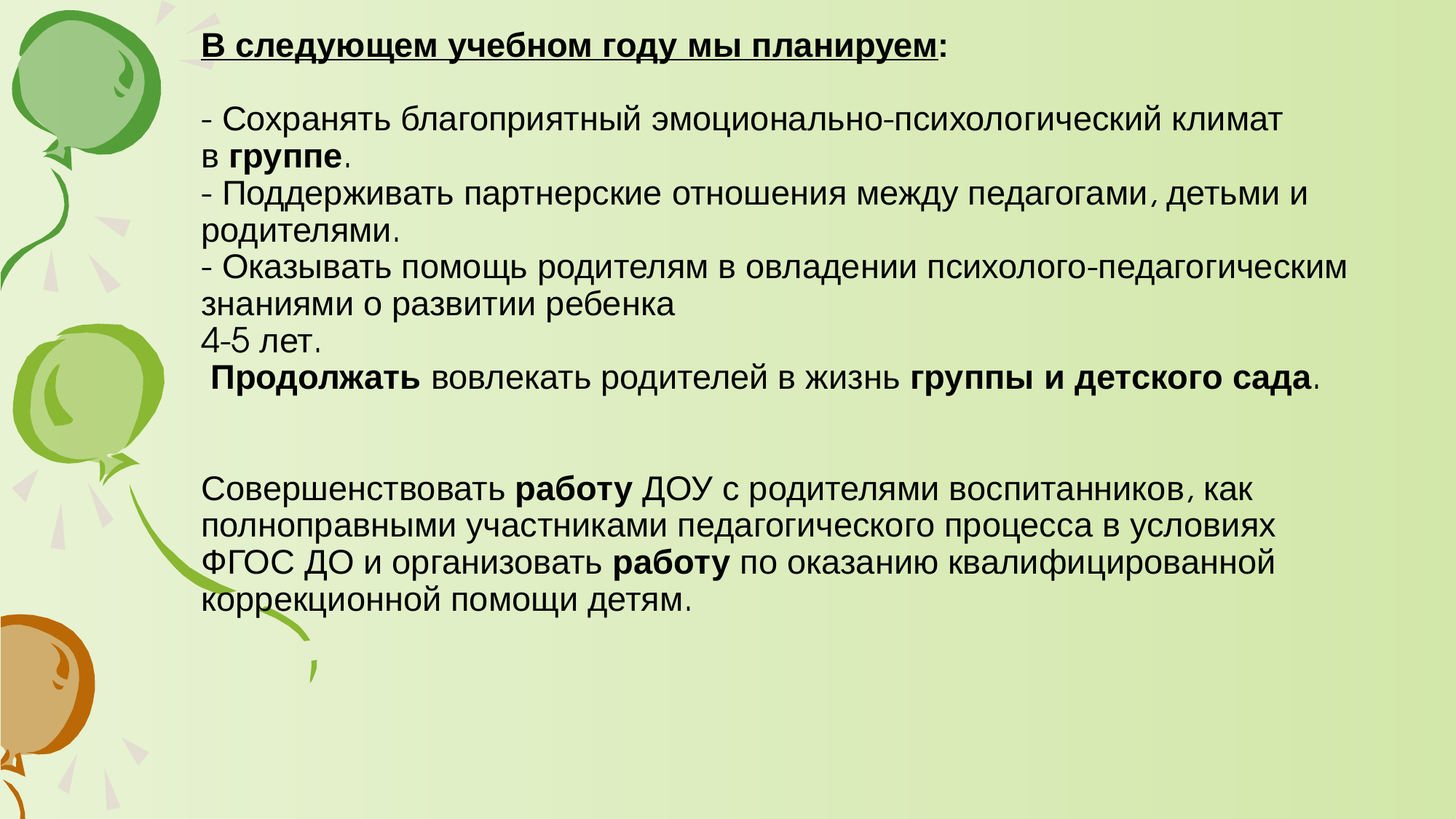

# В следующем учебном году мы планируем: - Сохранять благоприятный эмоционально-психологический климат в группе. - Поддерживать партнерские отношения между педагогами, детьми и родителями. - Оказывать помощь родителям в овладении психолого-педагогическим знаниями о развитии ребенка 4-5 лет.  Продолжать вовлекать родителей в жизнь группы и детского сада. Совершенствовать работу ДОУ с родителями воспитанников, как полноправными участниками педагогического процесса в условиях ФГОС ДО и организовать работу по оказанию квалифицированной коррекционной помощи детям.